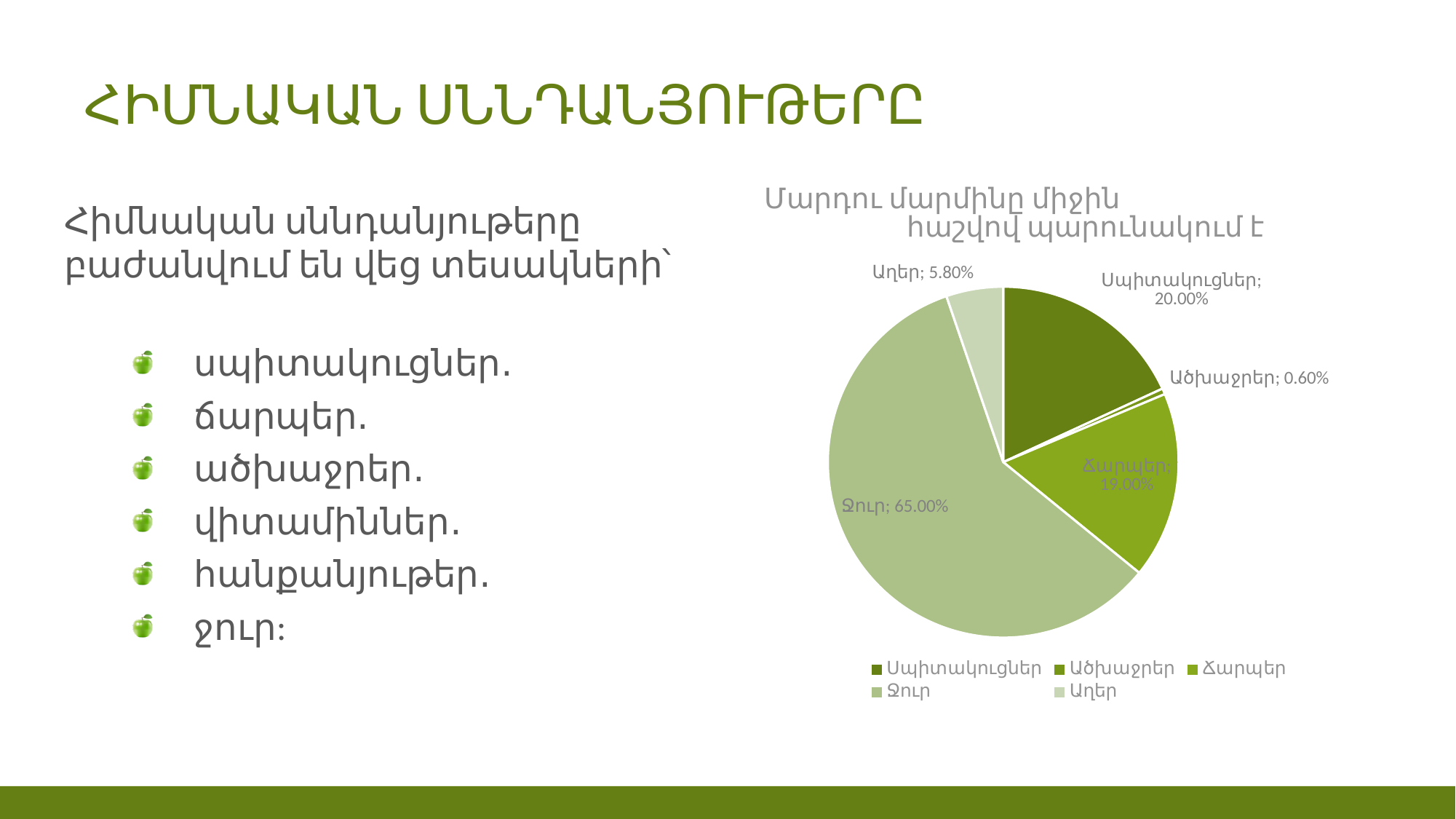

# Հիմնական սննդանյութերը

### Chart: Մարդու մարմինը միջին                                           հաշվով պարունակում է

| Category | Столбец1 |
|---|---|
| Սպիտակուցներ | 0.2 |
| Ածխաջրեր | 0.006 |
| Ճարպեր | 0.19 |
| Ջուր | 0.65 |
| Աղեր | 0.058 |
Հիմնական սննդանյութերը բաժանվում են վեց տեսակների՝

սպիտակուցներ․
ճարպեր․
ածխաջրեր․
վիտամիններ․
հանքանյութեր․
ջուր: